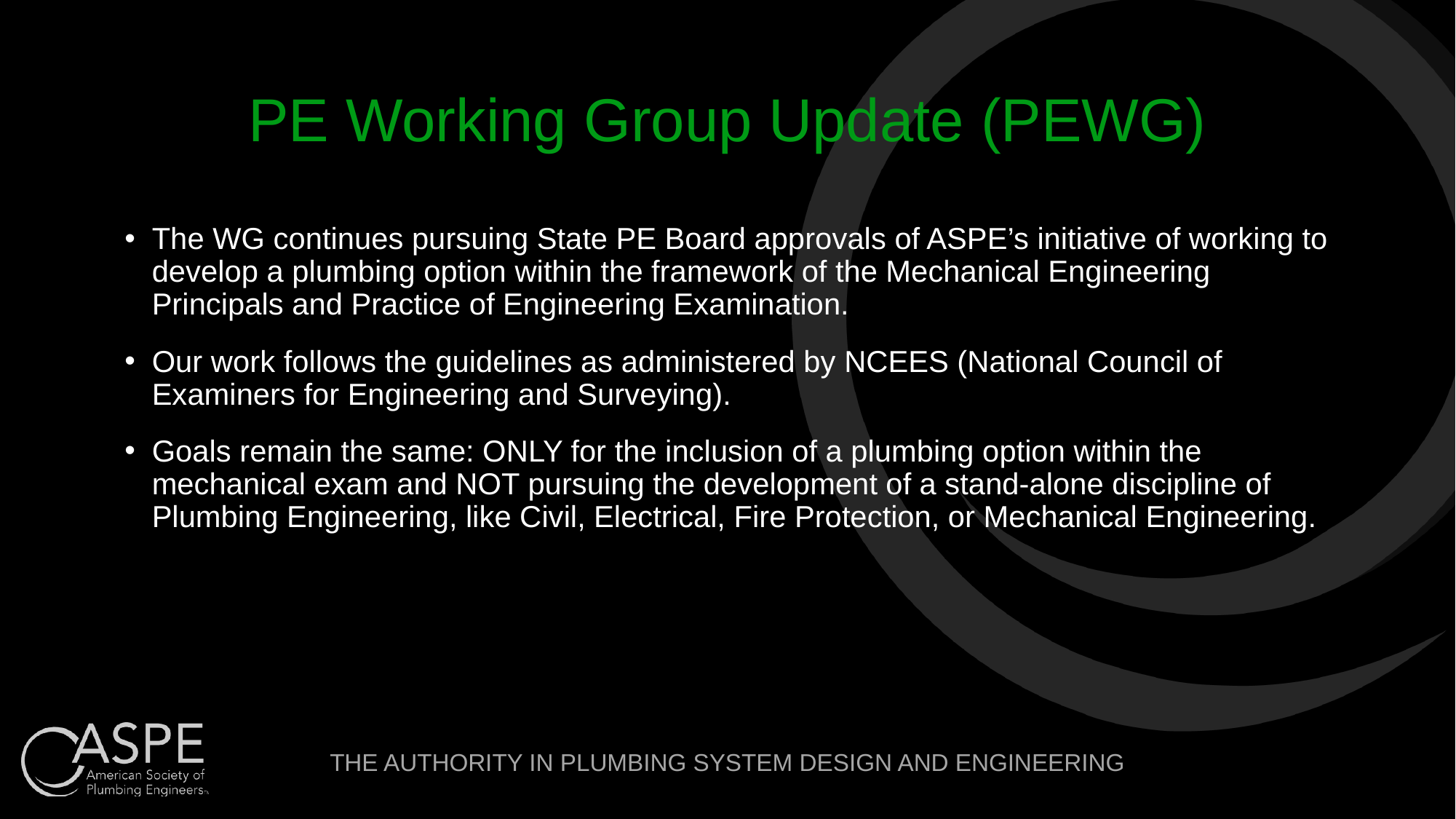

# PE Working Group Update (PEWG)
The WG continues pursuing State PE Board approvals of ASPE’s initiative of working to develop a plumbing option within the framework of the Mechanical Engineering Principals and Practice of Engineering Examination.
Our work follows the guidelines as administered by NCEES (National Council of Examiners for Engineering and Surveying).
Goals remain the same: ONLY for the inclusion of a plumbing option within the mechanical exam and NOT pursuing the development of a stand-alone discipline of Plumbing Engineering, like Civil, Electrical, Fire Protection, or Mechanical Engineering.